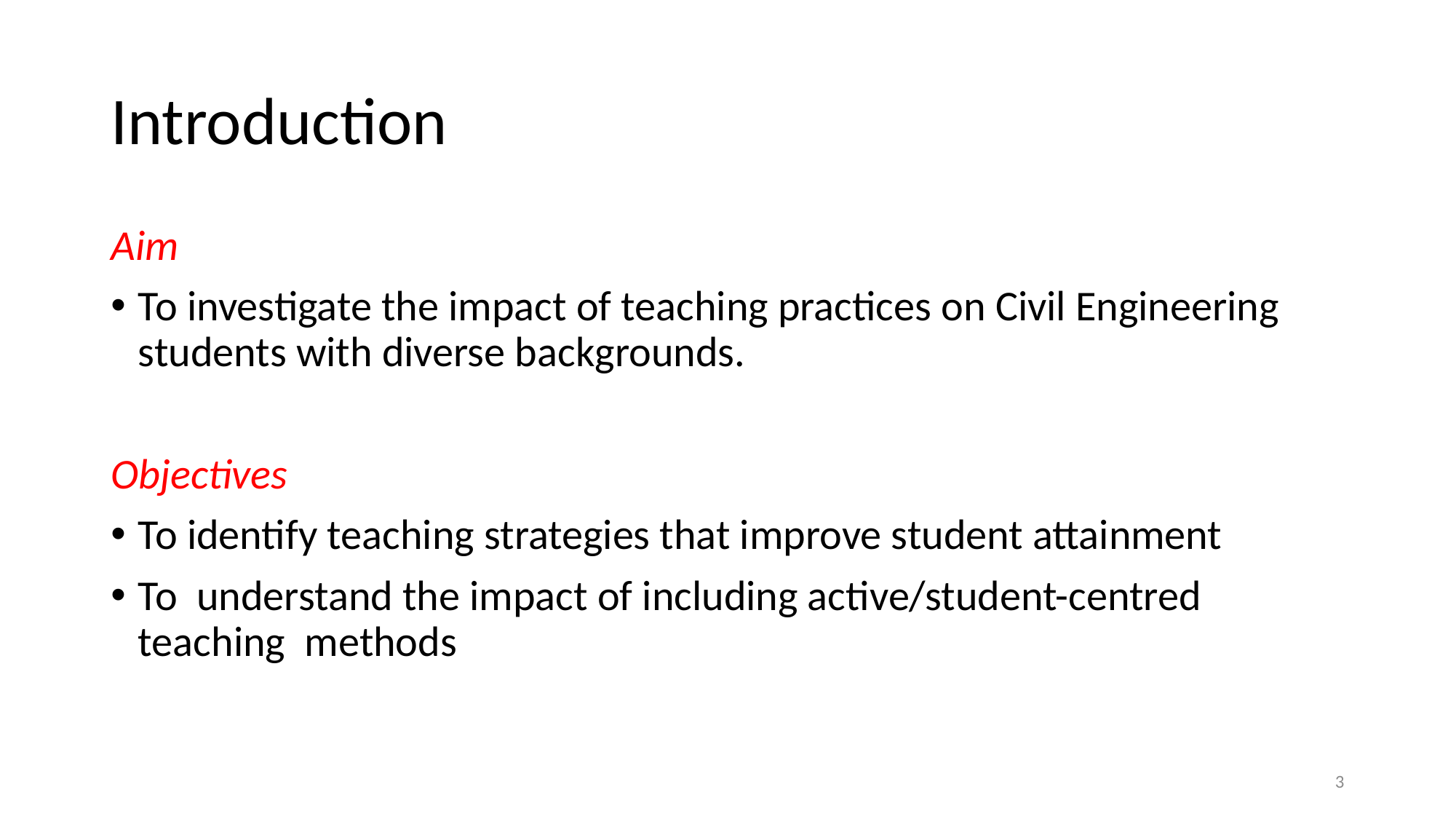

# Introduction
Aim
To investigate the impact of teaching practices on Civil Engineering students with diverse backgrounds.

Objectives
To identify teaching strategies that improve student attainment
To  understand the impact of including active/student-centred teaching  methods

3